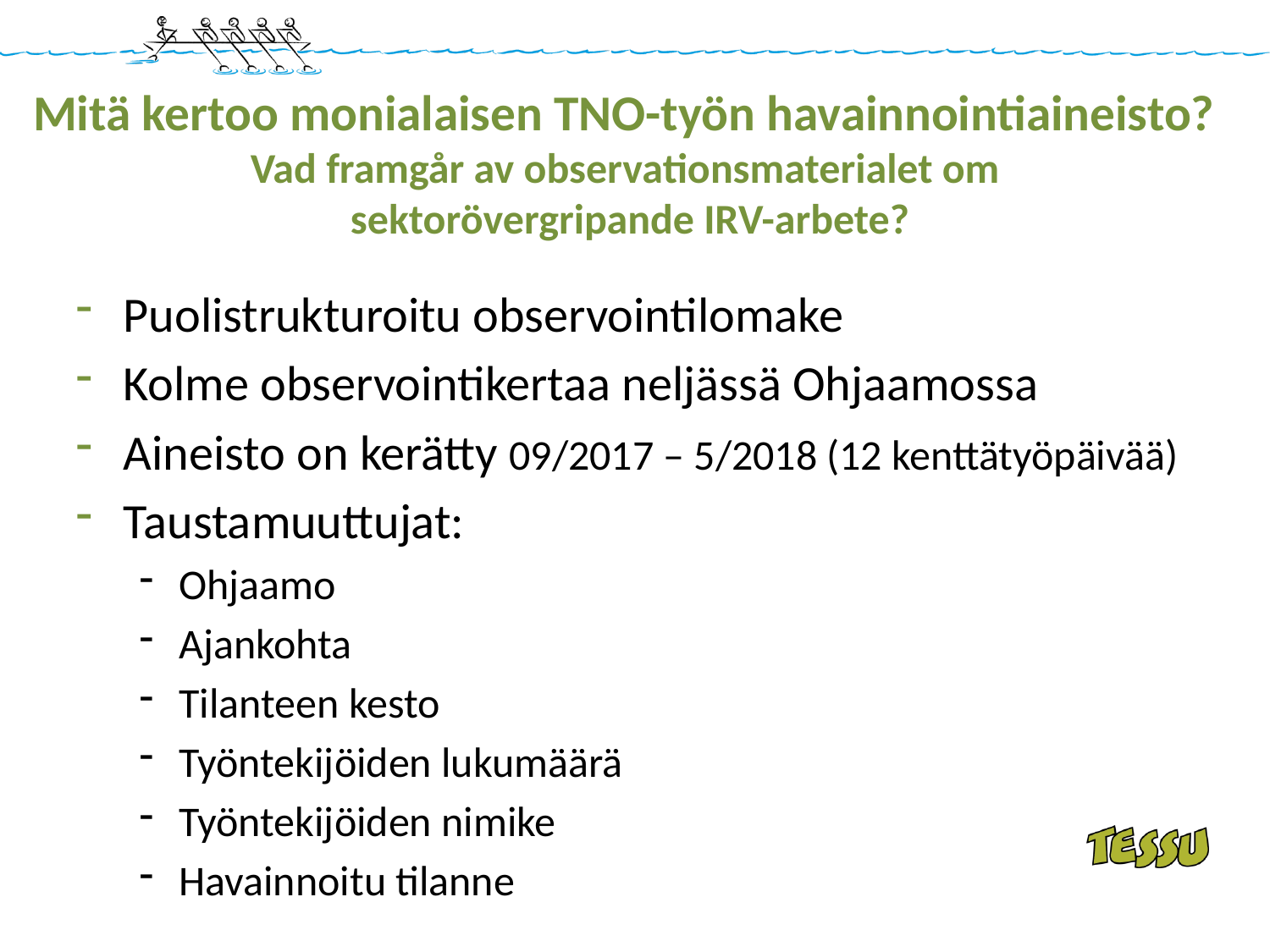

# Mitä kertoo monialaisen TNO-työn havainnointiaineisto? Vad framgår av observationsmaterialet om sektorövergripande IRV-arbete?
Puolistrukturoitu observointilomake
Kolme observointikertaa neljässä Ohjaamossa
Aineisto on kerätty 09/2017 – 5/2018 (12 kenttätyöpäivää)
Taustamuuttujat:
Ohjaamo
Ajankohta
Tilanteen kesto
Työntekijöiden lukumäärä
Työntekijöiden nimike
Havainnoitu tilanne